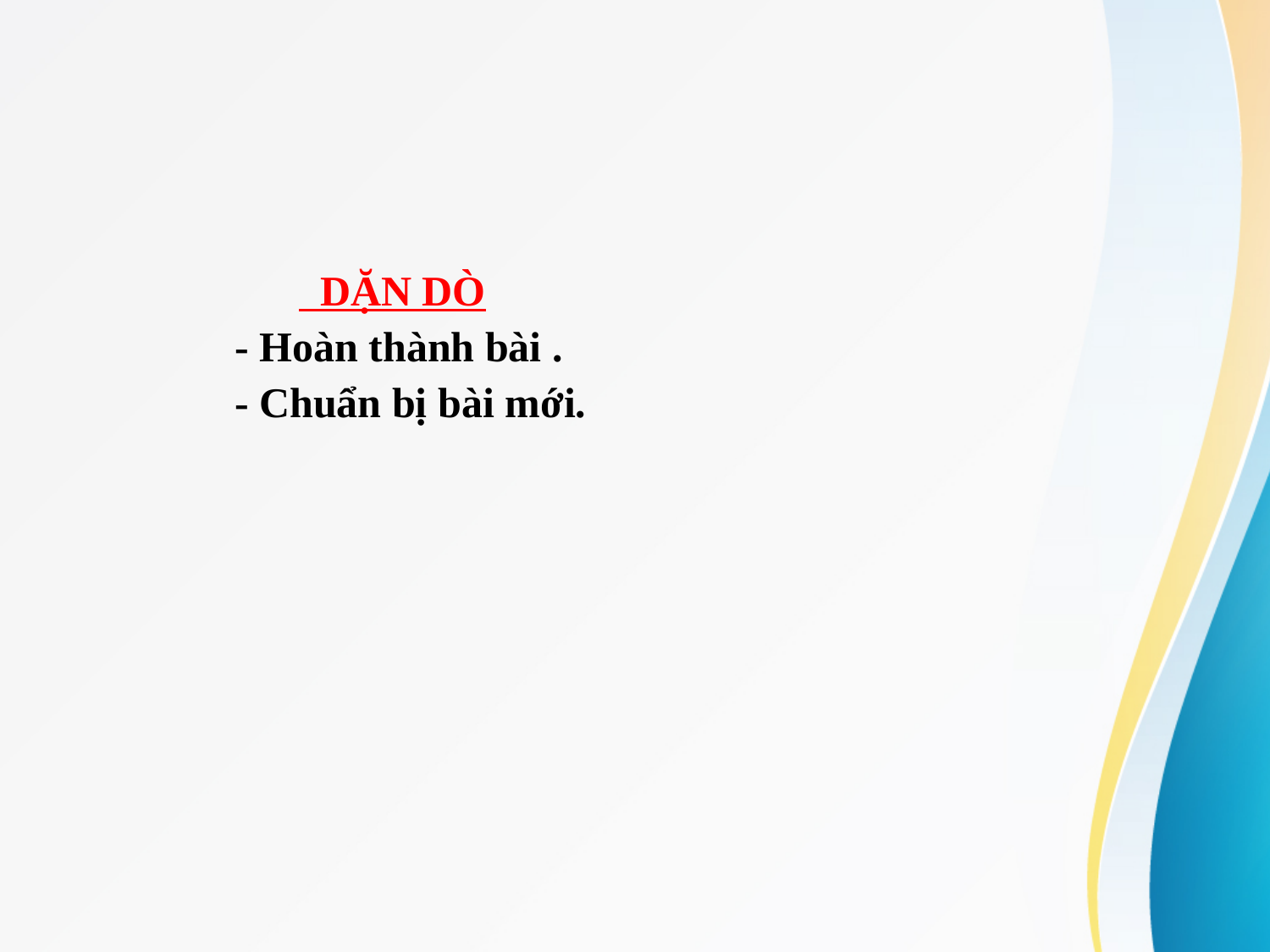

DẶN DÒ
- Hoàn thành bài .
- Chuẩn bị bài mới.